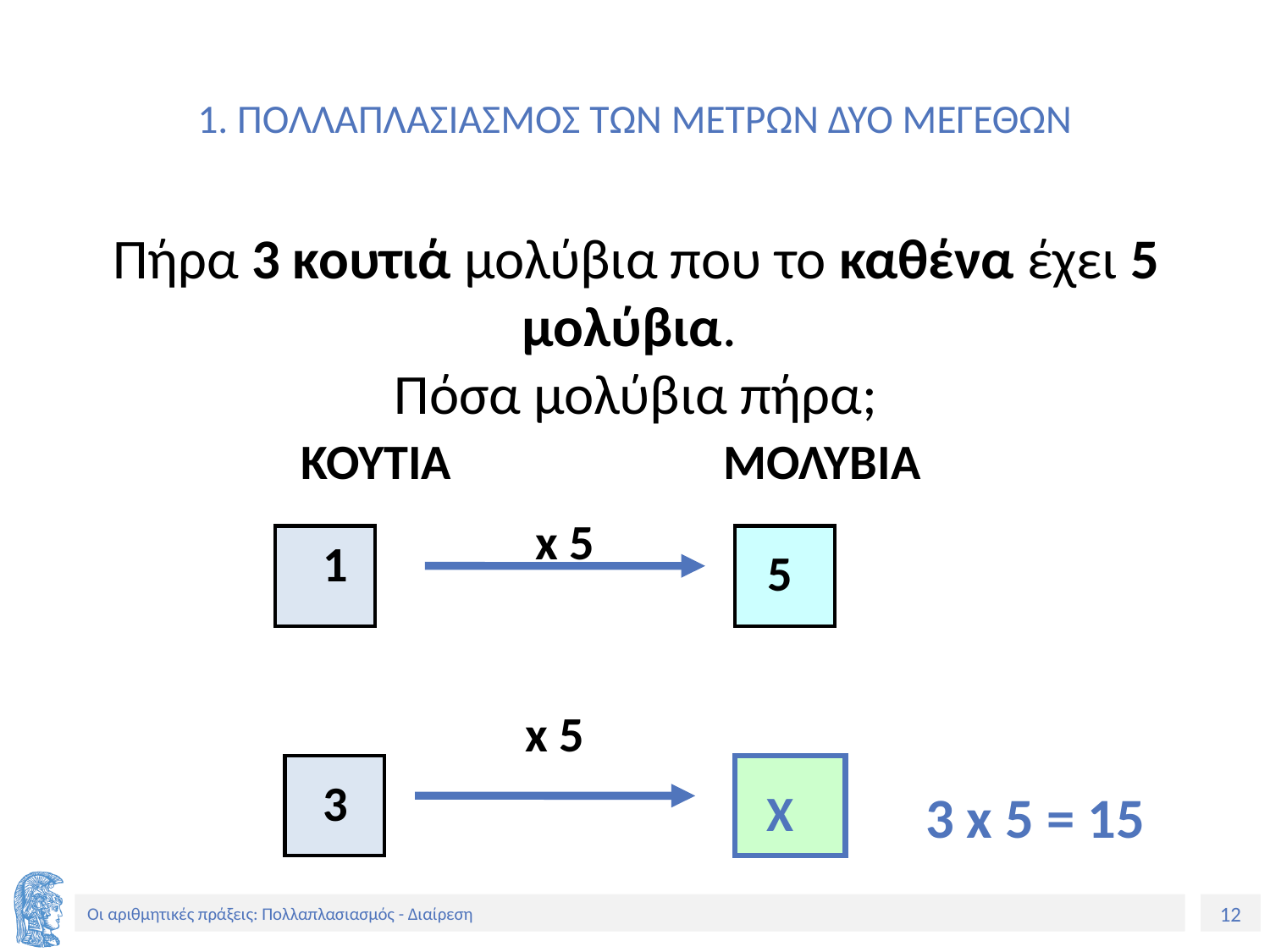

# 1. ΠΟΛΛΑΠΛΑΣΙΑΣΜΟΣ ΤΩΝ ΜΕΤΡΩΝ ΔΥΟ ΜΕΓΕΘΩΝ
Πήρα 3 κουτιά μολύβια που το καθένα έχει 5 μολύβια.
Πόσα μολύβια πήρα;

ΚΟΥΤΙΑ	               ΜΟΛΥΒΙΑ
x 5

1

 5

x 5

3
 Χ
3 x 5 = 15